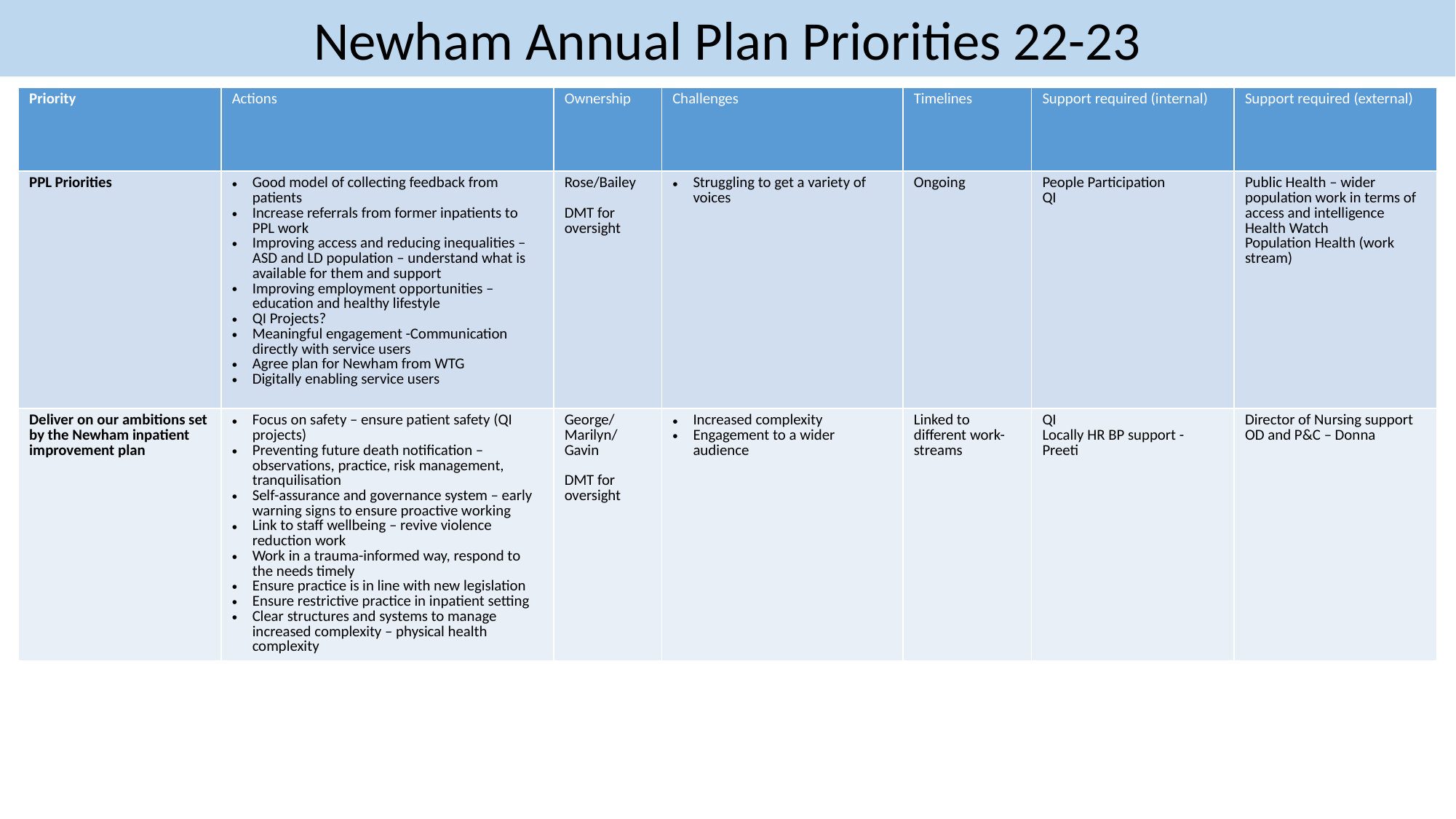

Newham Annual Plan Priorities 22-23
| Priority | Actions | Ownership | Challenges | Timelines | Support required (internal) | Support required (external) |
| --- | --- | --- | --- | --- | --- | --- |
| PPL Priorities | Good model of collecting feedback from patients Increase referrals from former inpatients to PPL work Improving access and reducing inequalities – ASD and LD population – understand what is available for them and support Improving employment opportunities – education and healthy lifestyle QI Projects? Meaningful engagement -Communication directly with service users Agree plan for Newham from WTG Digitally enabling service users | Rose/Bailey DMT for oversight | Struggling to get a variety of voices | Ongoing | People Participation QI | Public Health – wider population work in terms of access and intelligence Health Watch Population Health (work stream) |
| Deliver on our ambitions set by the Newham inpatient improvement plan | Focus on safety – ensure patient safety (QI projects) Preventing future death notification – observations, practice, risk management, tranquilisation Self-assurance and governance system – early warning signs to ensure proactive working Link to staff wellbeing – revive violence reduction work Work in a trauma-informed way, respond to the needs timely Ensure practice is in line with new legislation Ensure restrictive practice in inpatient setting Clear structures and systems to manage increased complexity – physical health complexity | George/Marilyn/Gavin DMT for oversight | Increased complexity Engagement to a wider audience | Linked to different work-streams | QI Locally HR BP support - Preeti | Director of Nursing support OD and P&C – Donna |